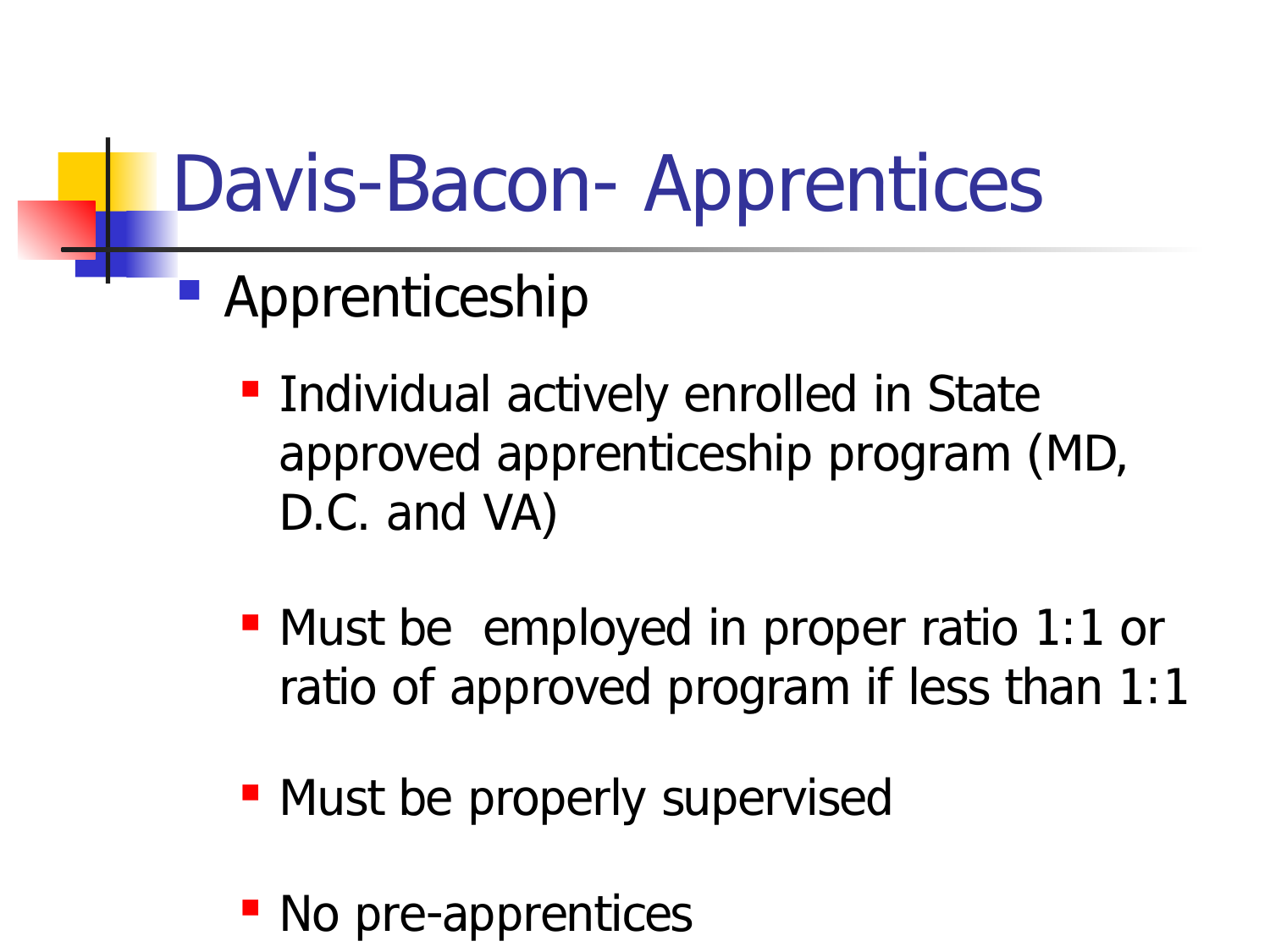

# Davis-Bacon- Apprentices
Apprenticeship

Individual actively enrolled in State approved apprenticeship program (MD, D.C. and VA)

Must be  employed in proper ratio 1:1 or ratio of approved program if less than 1:1

Must be properly supervised

No pre-apprentices